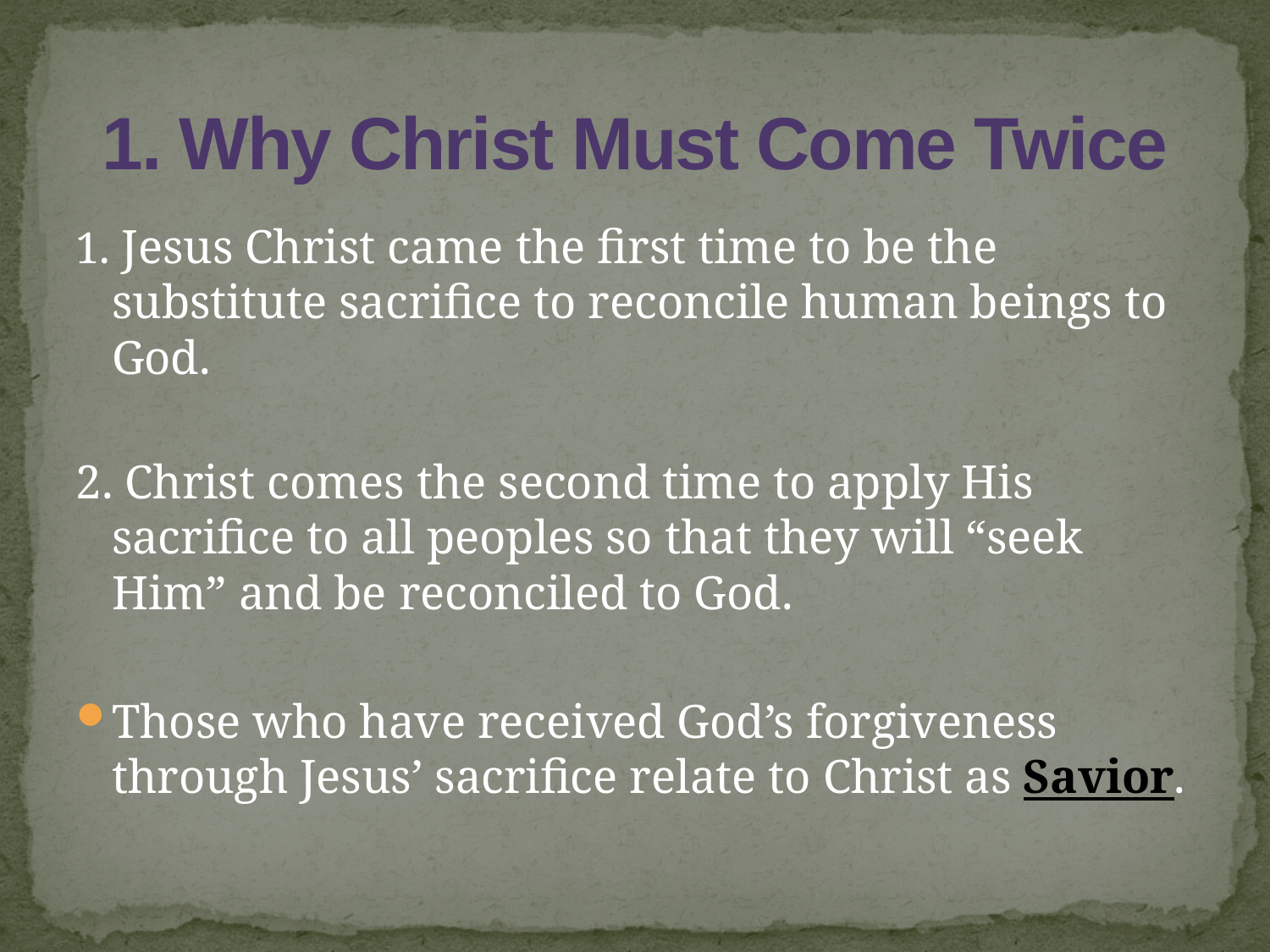

# 1. Why Christ Must Come Twice
1. Jesus Christ came the first time to be the substitute sacrifice to reconcile human beings to God.

2. Christ comes the second time to apply His sacrifice to all peoples so that they will “seek Him” and be reconciled to God.

Those who have received God’s forgiveness through Jesus’ sacrifice relate to Christ as Savior.